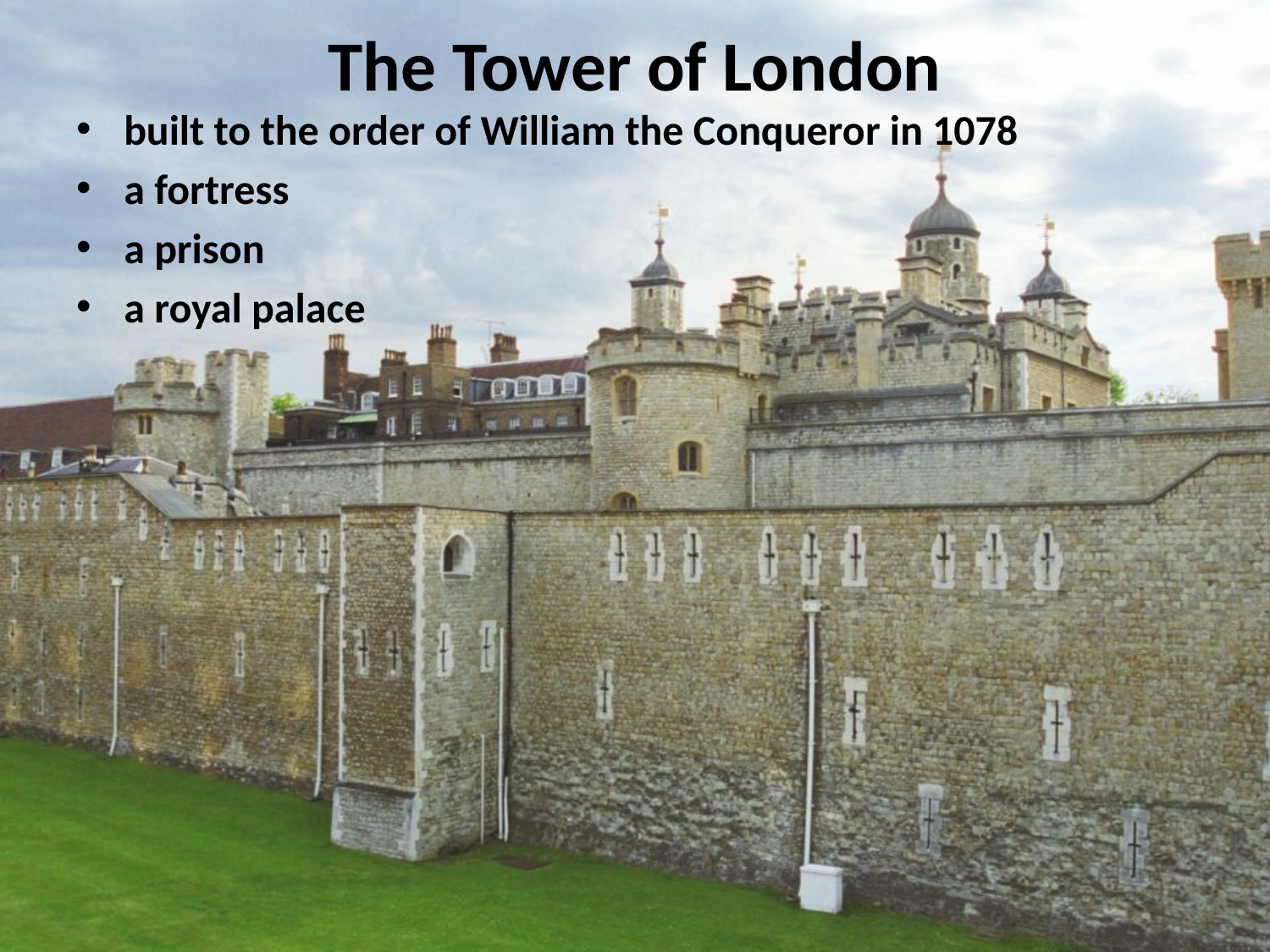

# The Tower of London
built to the order of William the Conqueror in 1078
a fortress
a prison
a royal palace